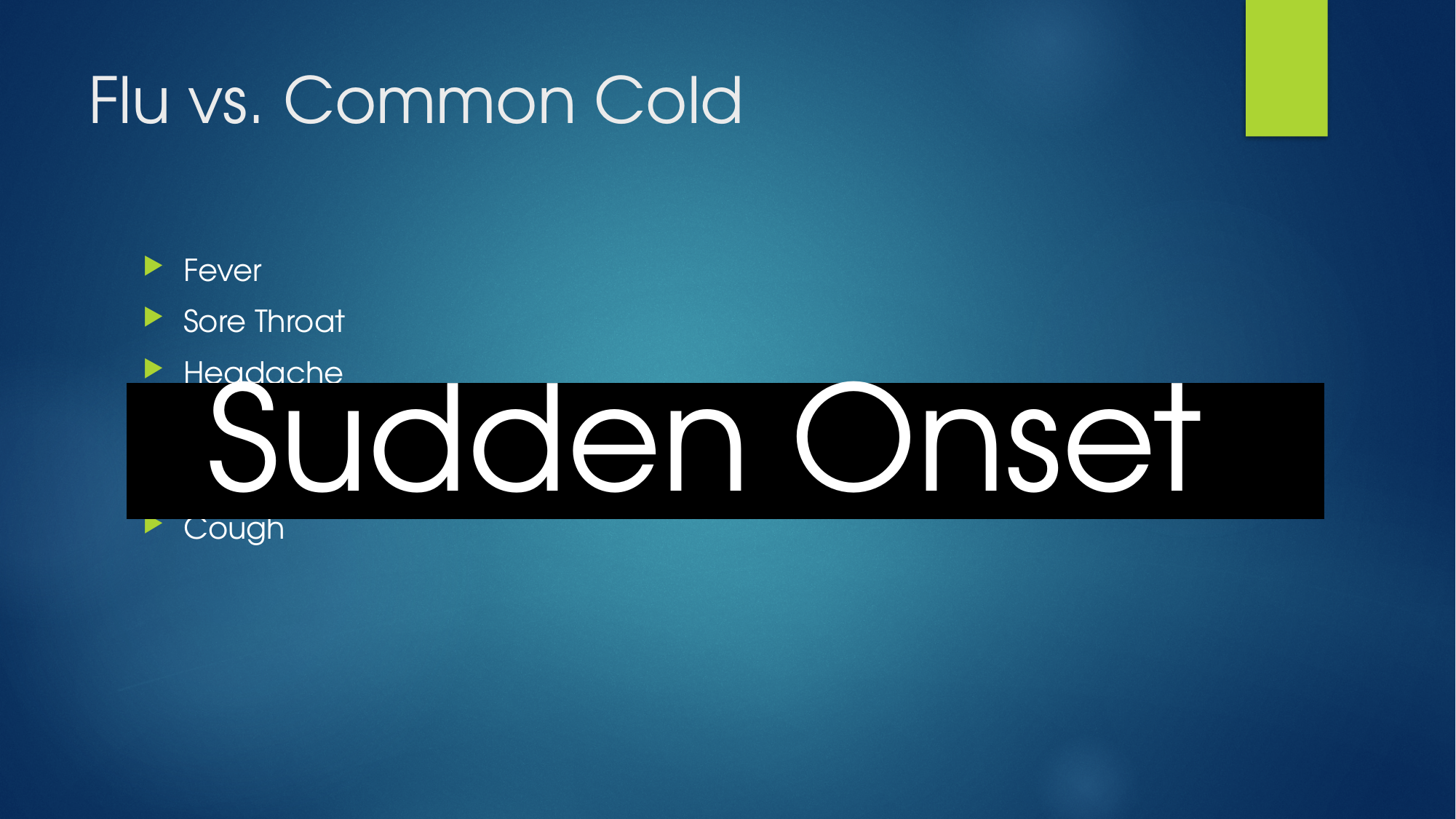

# Flu vs. Common Cold
Fever
Sore Throat
Headache
Runny Nose
Muscle Pain
Cough
  Sudden Onset